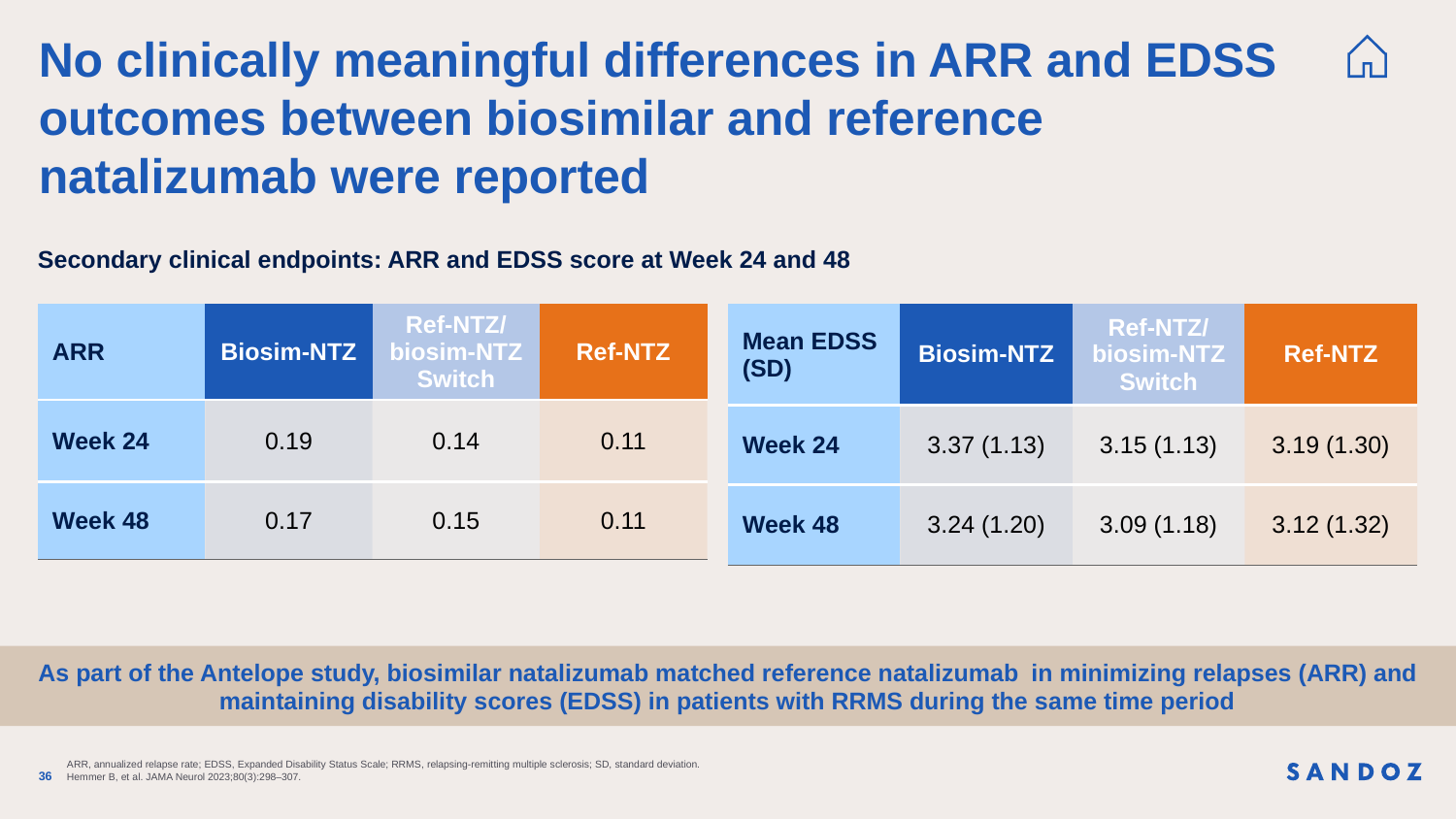

# No clinically meaningful differences in ARR and EDSS outcomes between biosimilar and reference natalizumab were reported
Secondary clinical endpoints: ARR and EDSS score at Week 24 and 48
| ARR | Biosim-NTZ | Ref-NTZ/ biosim-NTZ Switch | Ref-NTZ |
| --- | --- | --- | --- |
| Week 24 | 0.19 | 0.14 | 0.11 |
| Week 48 | 0.17 | 0.15 | 0.11 |
| Mean EDSS (SD) | Biosim-NTZ | Ref-NTZ/ biosim-NTZ Switch | Ref-NTZ |
| --- | --- | --- | --- |
| Week 24 | 3.37 (1.13) | 3.15 (1.13) | 3.19 (1.30) |
| Week 48 | 3.24 (1.20) | 3.09 (1.18) | 3.12 (1.32) |
As part of the Antelope study, biosimilar natalizumab matched reference natalizumab  in minimizing relapses (ARR) and maintaining disability scores (EDSS) in patients with RRMS during the same time period
36
ARR, annualized relapse rate; EDSS, Expanded Disability Status Scale; RRMS, relapsing-remitting multiple sclerosis; SD, standard deviation.
Hemmer B, et al. JAMA Neurol 2023;80(3):298–307.